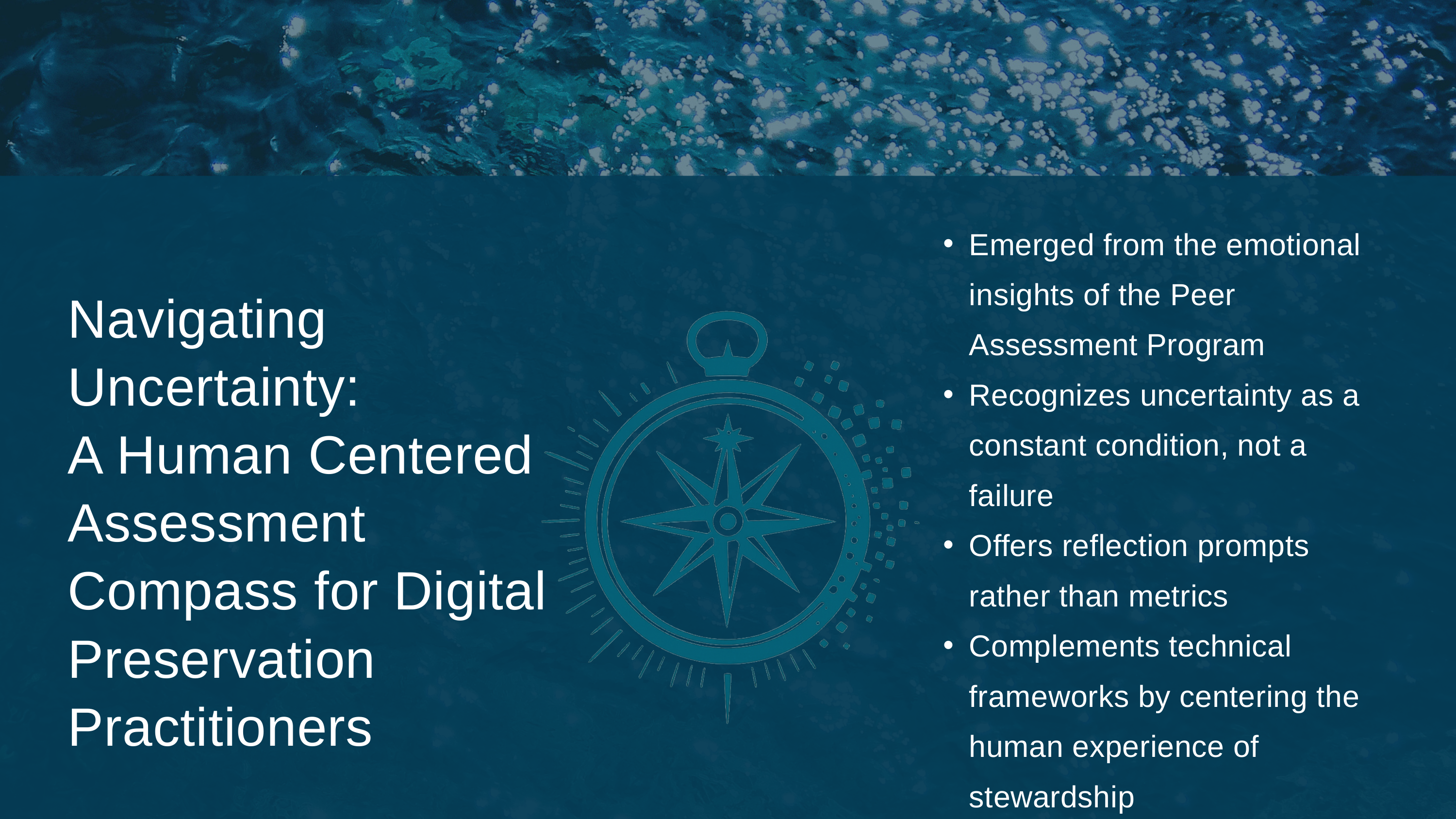

Emerged from the emotional insights of the Peer Assessment Program
Recognizes uncertainty as a constant condition, not a failure
Offers reflection prompts rather than metrics
Complements technical frameworks by centering the human experience of stewardship

Navigating Uncertainty:
A Human Centered Assessment Compass for Digital Preservation Practitioners